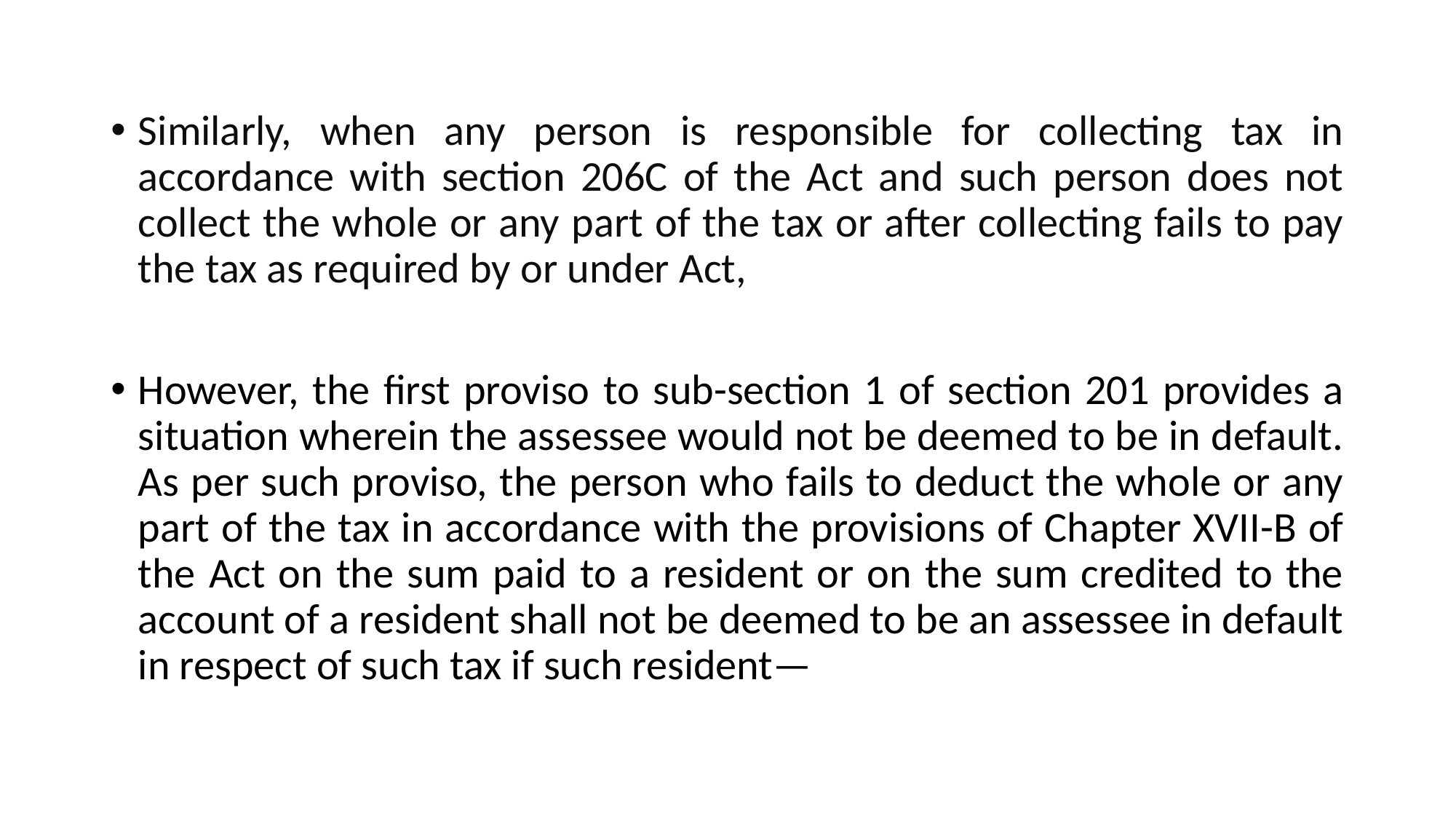

Similarly, when any person is responsible for collecting tax in accordance with section 206C of the Act and such person does not collect the whole or any part of the tax or after collecting fails to pay the tax as required by or under Act,

However, the first proviso to sub-section 1 of section 201 provides a situation wherein the assessee would not be deemed to be in default. As per such proviso, the person who fails to deduct the whole or any part of the tax in accordance with the provisions of Chapter XVII-B of the Act on the sum paid to a resident or on the sum credited to the account of a resident shall not be deemed to be an assessee in default in respect of such tax if such resident—